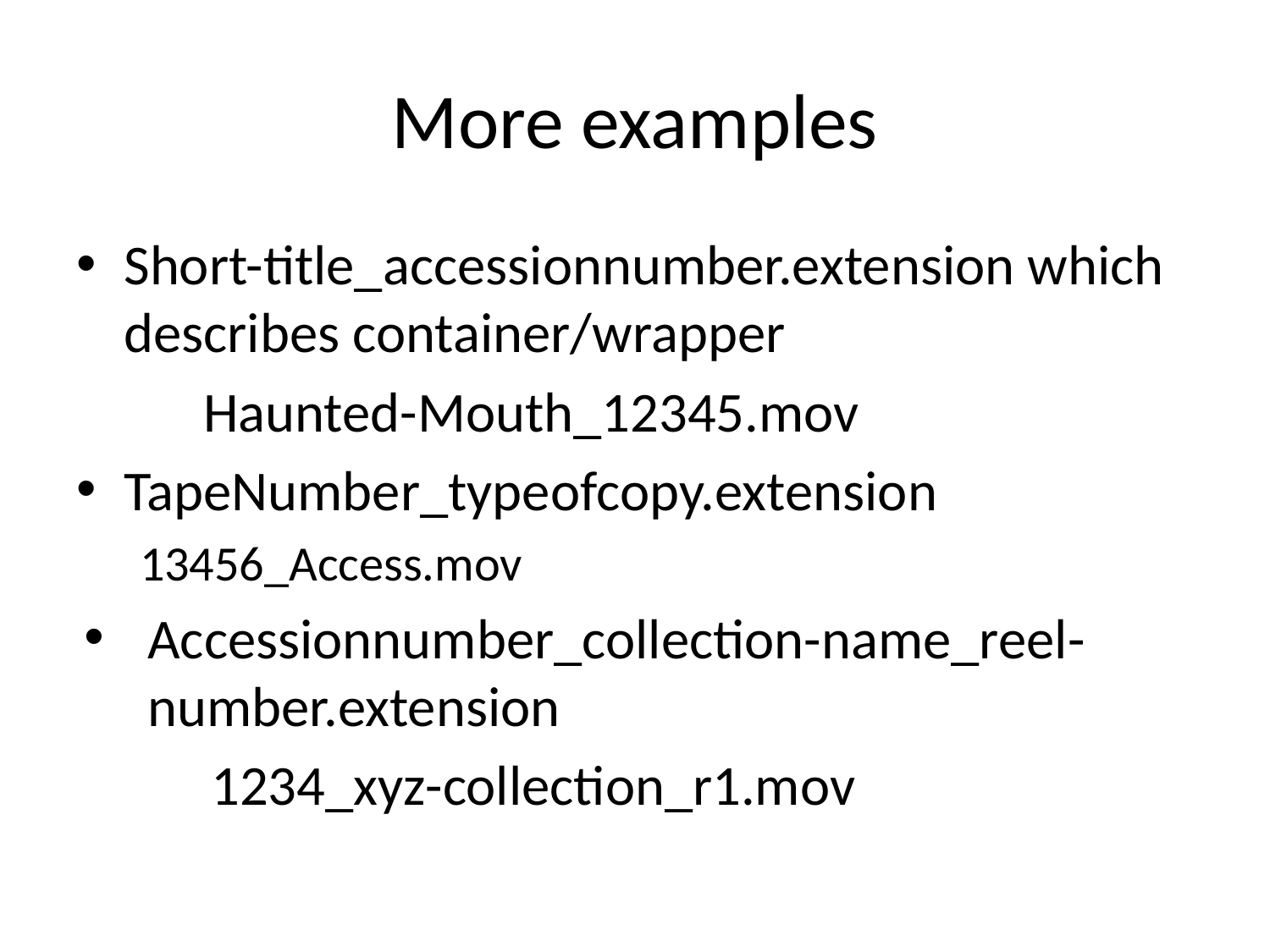

# More examples
Short-title_accessionnumber.extension which describes container/wrapper
	Haunted-Mouth_12345.mov
TapeNumber_typeofcopy.extension
13456_Access.mov
Accessionnumber_collection-name_reel-number.extension
	1234_xyz-collection_r1.mov